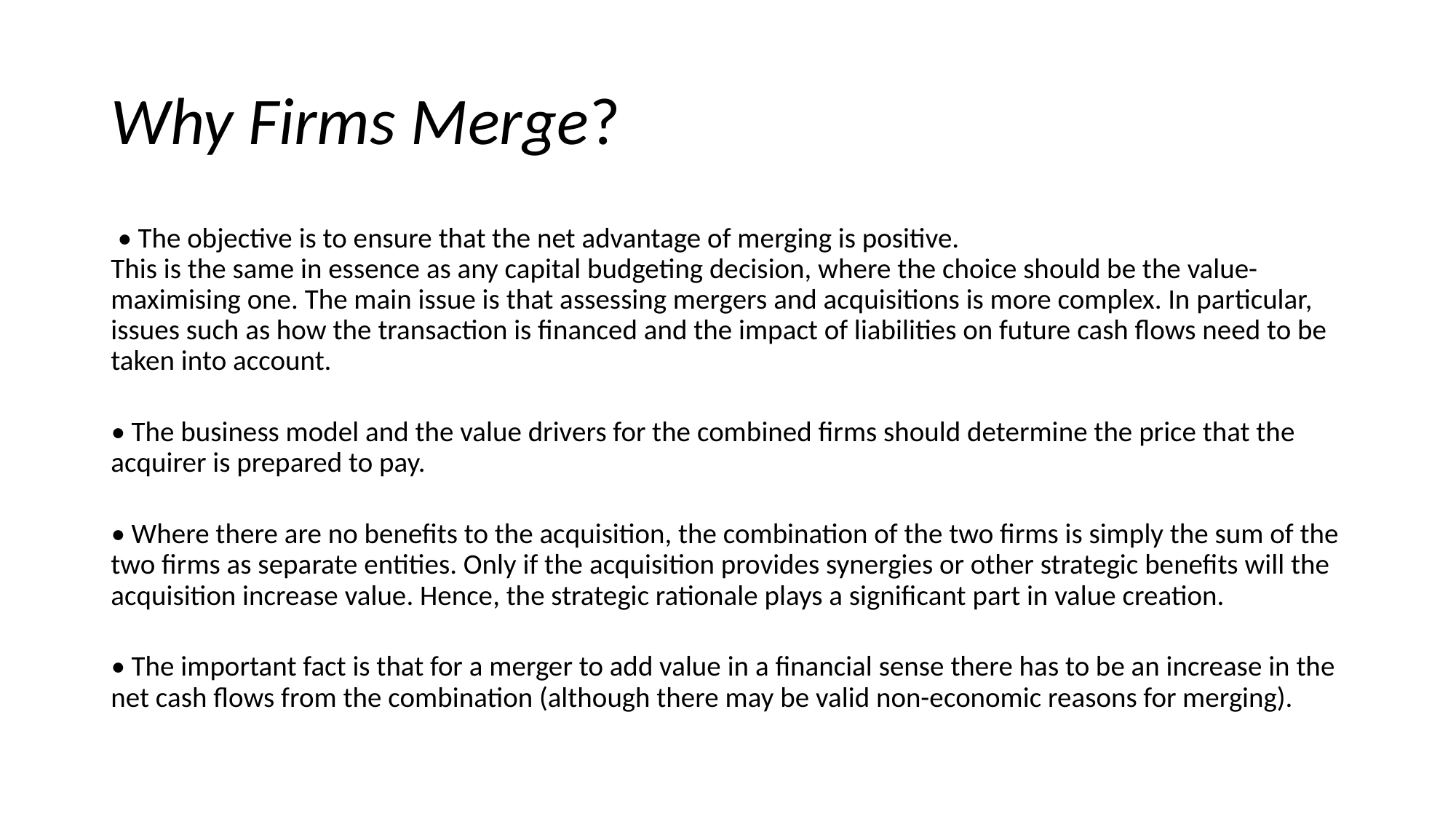

# Why Firms Merge?
 • The objective is to ensure that the net advantage of merging is positive.
This is the same in essence as any capital budgeting decision, where the choice should be the value-maximising one. The main issue is that assessing mergers and acquisitions is more complex. In particular, issues such as how the transaction is financed and the impact of liabilities on future cash flows need to be taken into account.
• The business model and the value drivers for the combined firms should determine the price that the acquirer is prepared to pay.
• Where there are no benefits to the acquisition, the combination of the two firms is simply the sum of the two firms as separate entities. Only if the acquisition provides synergies or other strategic benefits will the acquisition increase value. Hence, the strategic rationale plays a significant part in value creation.
• The important fact is that for a merger to add value in a financial sense there has to be an increase in the net cash flows from the combination (although there may be valid non-economic reasons for merging).